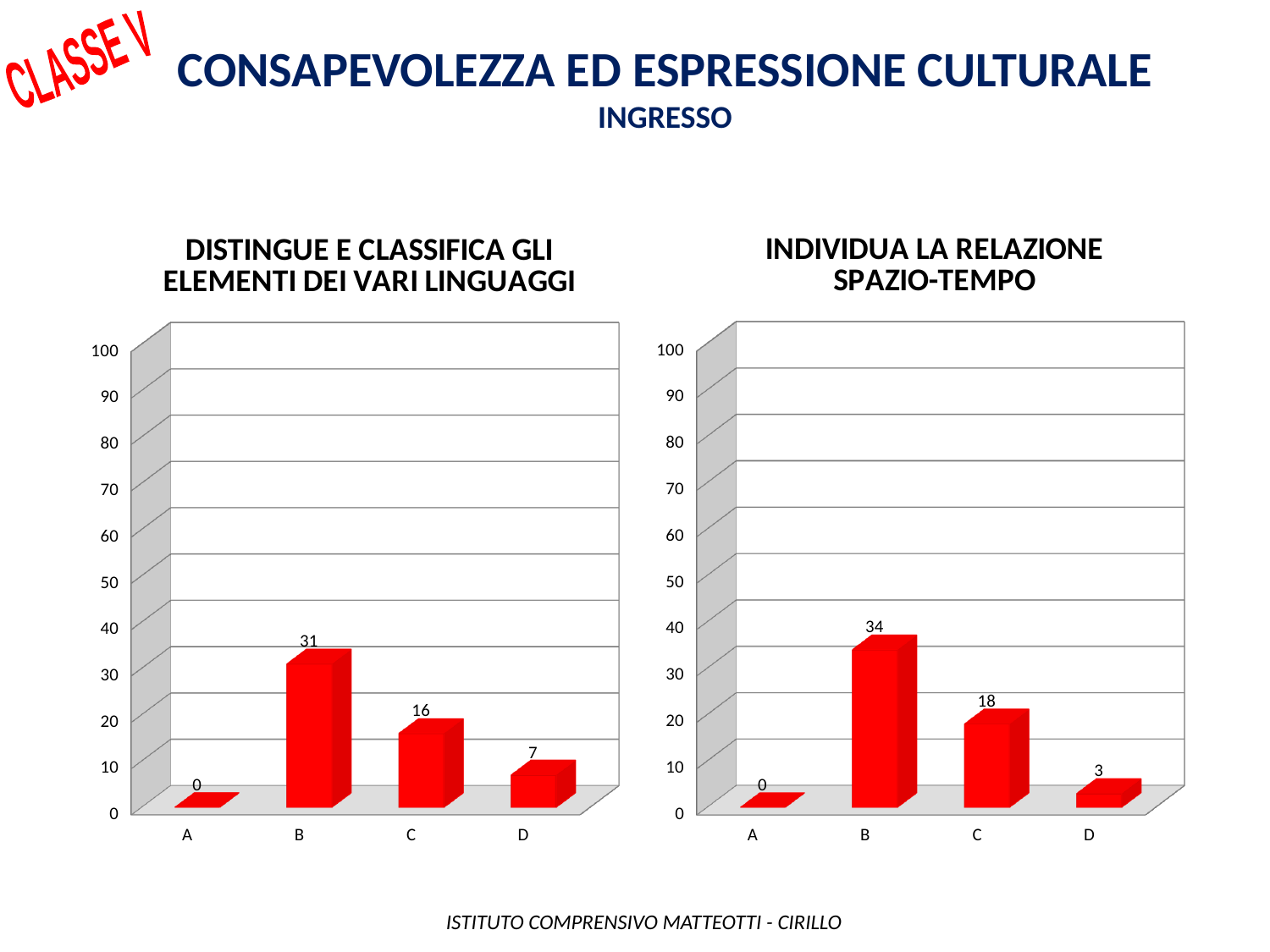

Consapevolezza ed espressione culturale
INGRESSO
CLASSE V

[unsupported chart]

[unsupported chart]

 ISTITUTO COMPRENSIVO MATTEOTTI - CIRILLO